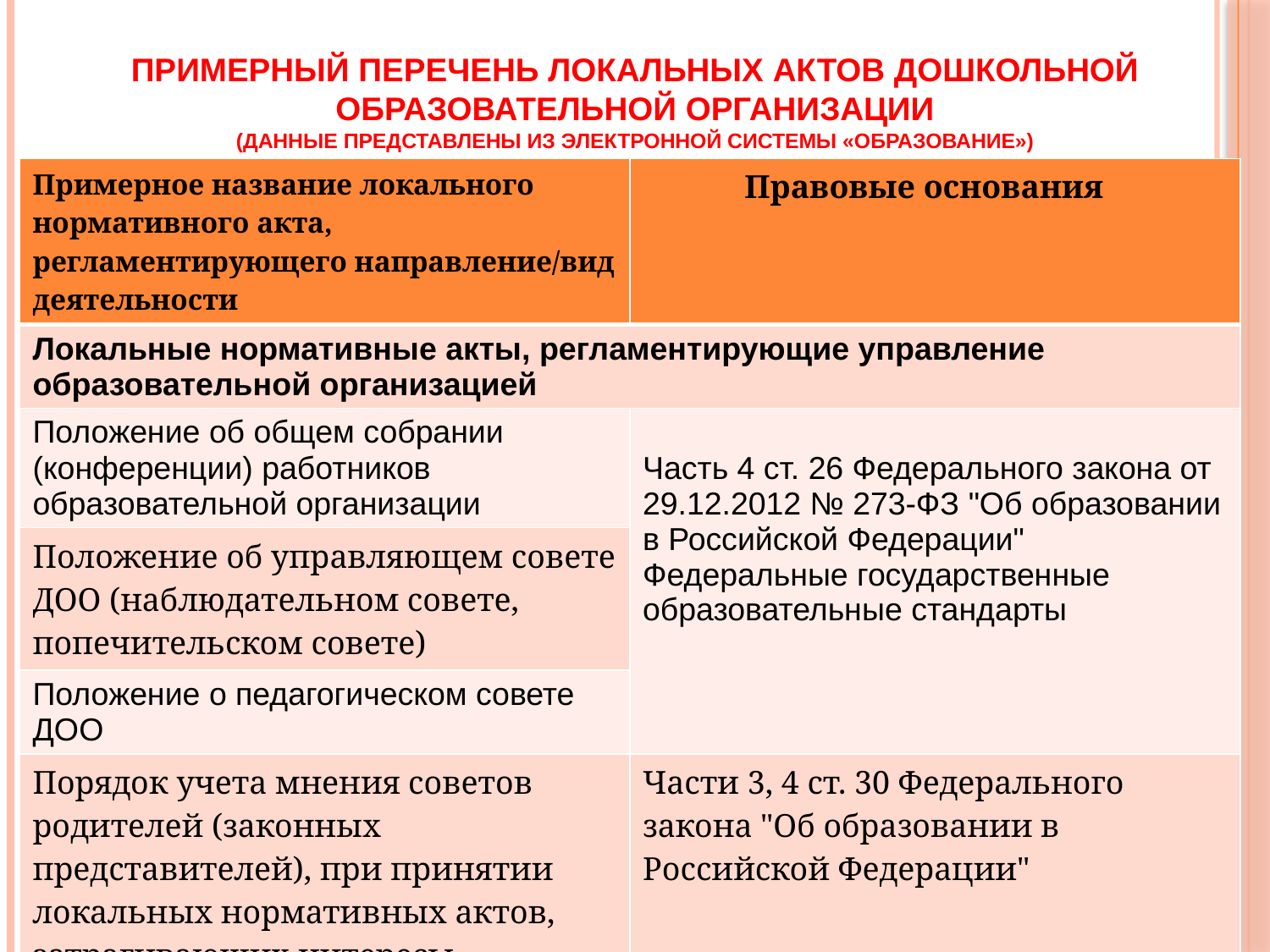

# Примерный перечень локальных актов дошкольной образовательной организации (данные представлены из электронной системы «образование»)
| Примерное название локального нормативного акта, регламентирующего направление/вид деятельности | Правовые основания |
| --- | --- |
| Локальные нормативные акты, регламентирующие управление образовательной организацией |  |
| Положение об общем собрании (конференции) работников образовательной организации | Часть 4 ст. 26 Федерального закона от 29.12.2012 № 273-ФЗ "Об образовании в Российской Федерации" Федеральные государственные образовательные стандарты |
| Положение об управляющем совете ДОО (наблюдательном совете, попечительском совете) |  |
| Положение о педагогическом совете ДОО |  |
| Порядок учета мнения советов родителей (законных представителей), при принятии локальных нормативных актов, затрагивающих интересы обучающихся. | Части 3, 4 ст. 30 Федерального закона "Об образовании в Российской Федерации" |